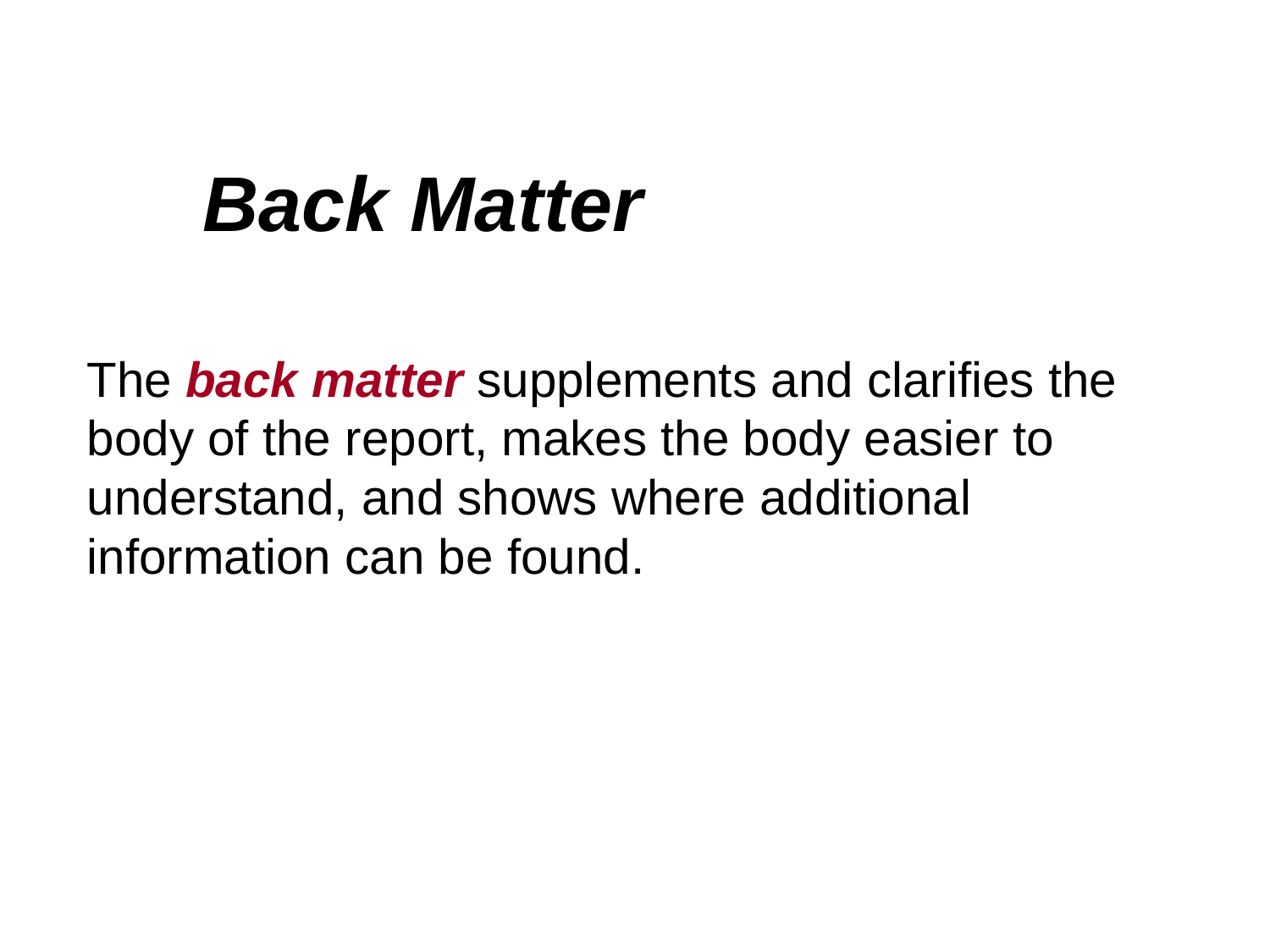

Back Matter
The back matter supplements and clarifies the body of the report, makes the body easier to understand, and shows where additional information can be found.